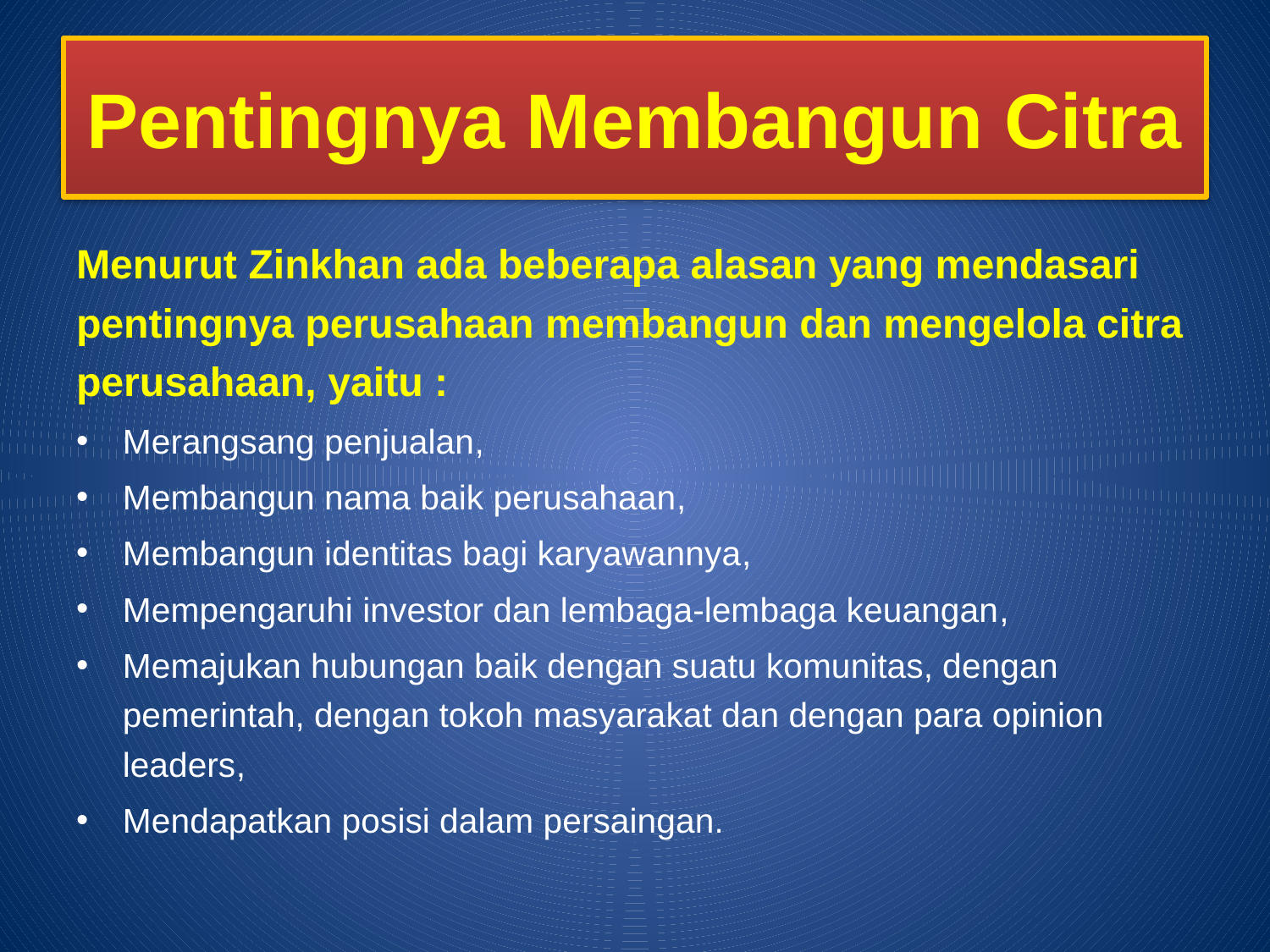

# Pentingnya Membangun Citra
Menurut Zinkhan ada beberapa alasan yang mendasari pentingnya perusahaan membangun dan mengelola citra perusahaan, yaitu :
Merangsang penjualan,
Membangun nama baik perusahaan,
Membangun identitas bagi karyawannya,
Mempengaruhi investor dan lembaga-lembaga keuangan,
Memajukan hubungan baik dengan suatu komunitas, dengan pemerintah, dengan tokoh masyarakat dan dengan para opinion leaders,
Mendapatkan posisi dalam persaingan.